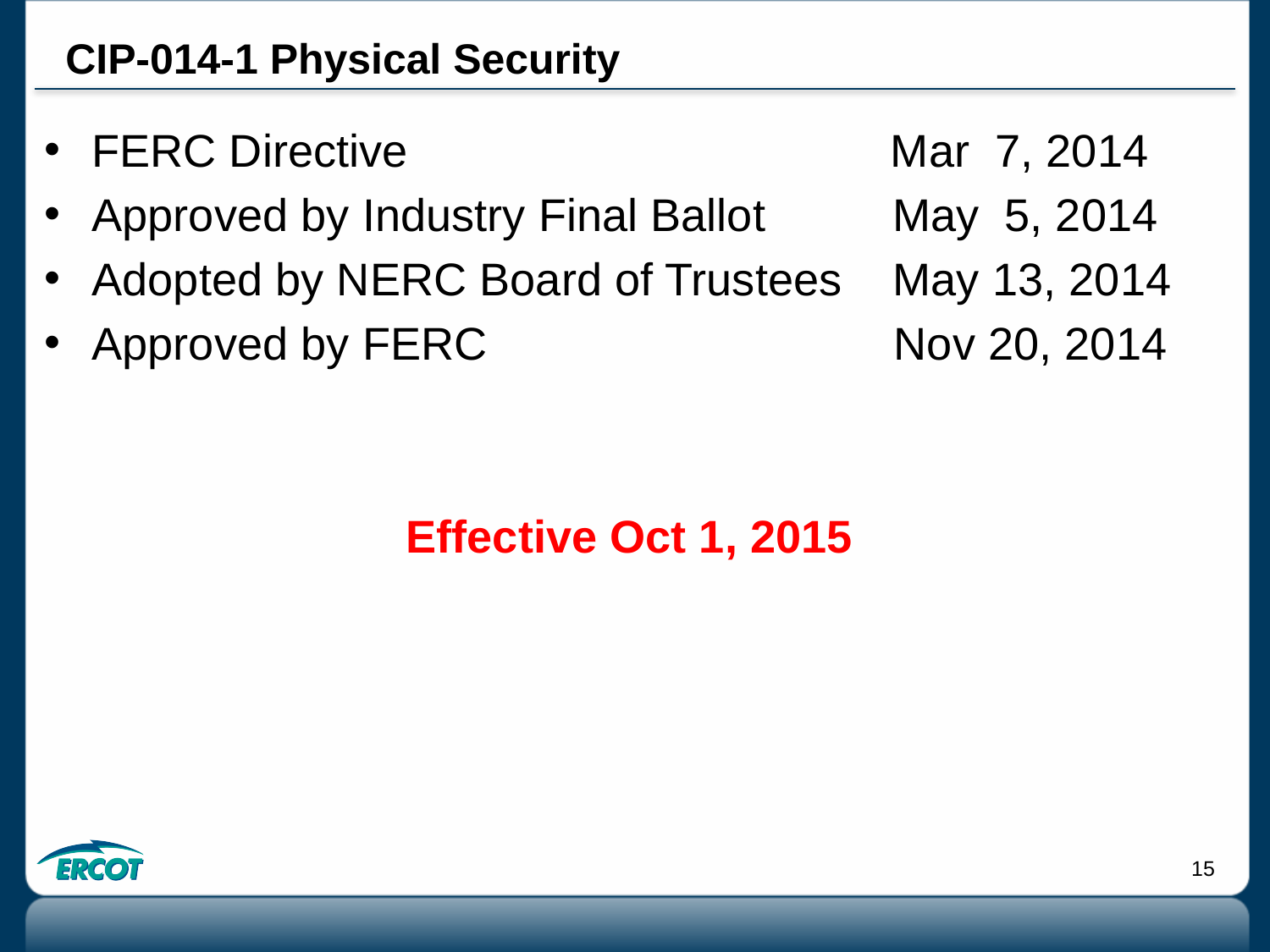

# CIP-014-1 Physical Security
FERC Directive                                      Mar  7, 2014
Approved by Industry Final Ballot          May  5, 2014
Adopted by NERC Board of Trustees    May 13, 2014
Approved by FERC                                Nov 20, 2014

Effective Oct 1, 2015